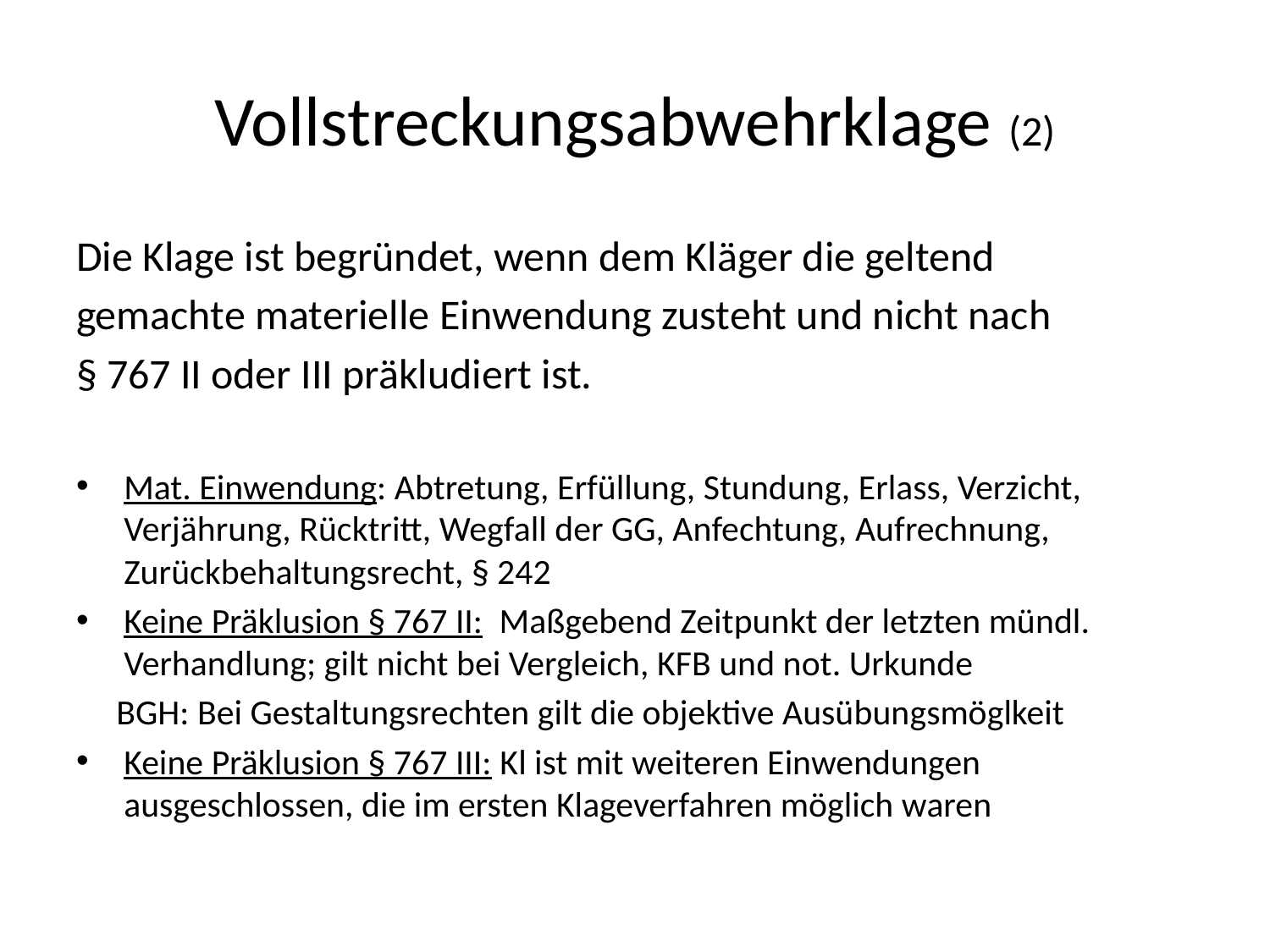

# Vollstreckungsabwehrklage (2)
Die Klage ist begründet, wenn dem Kläger die geltend
gemachte materielle Einwendung zusteht und nicht nach
§ 767 II oder III präkludiert ist.

Mat. Einwendung: Abtretung, Erfüllung, Stundung, Erlass, Verzicht, Verjährung, Rücktritt, Wegfall der GG, Anfechtung, Aufrechnung, Zurückbehaltungsrecht, § 242
Keine Präklusion § 767 II:  Maßgebend Zeitpunkt der letzten mündl. Verhandlung; gilt nicht bei Vergleich, KFB und not. Urkunde
     BGH: Bei Gestaltungsrechten gilt die objektive Ausübungsmöglkeit
Keine Präklusion § 767 III: Kl ist mit weiteren Einwendungen ausgeschlossen, die im ersten Klageverfahren möglich waren